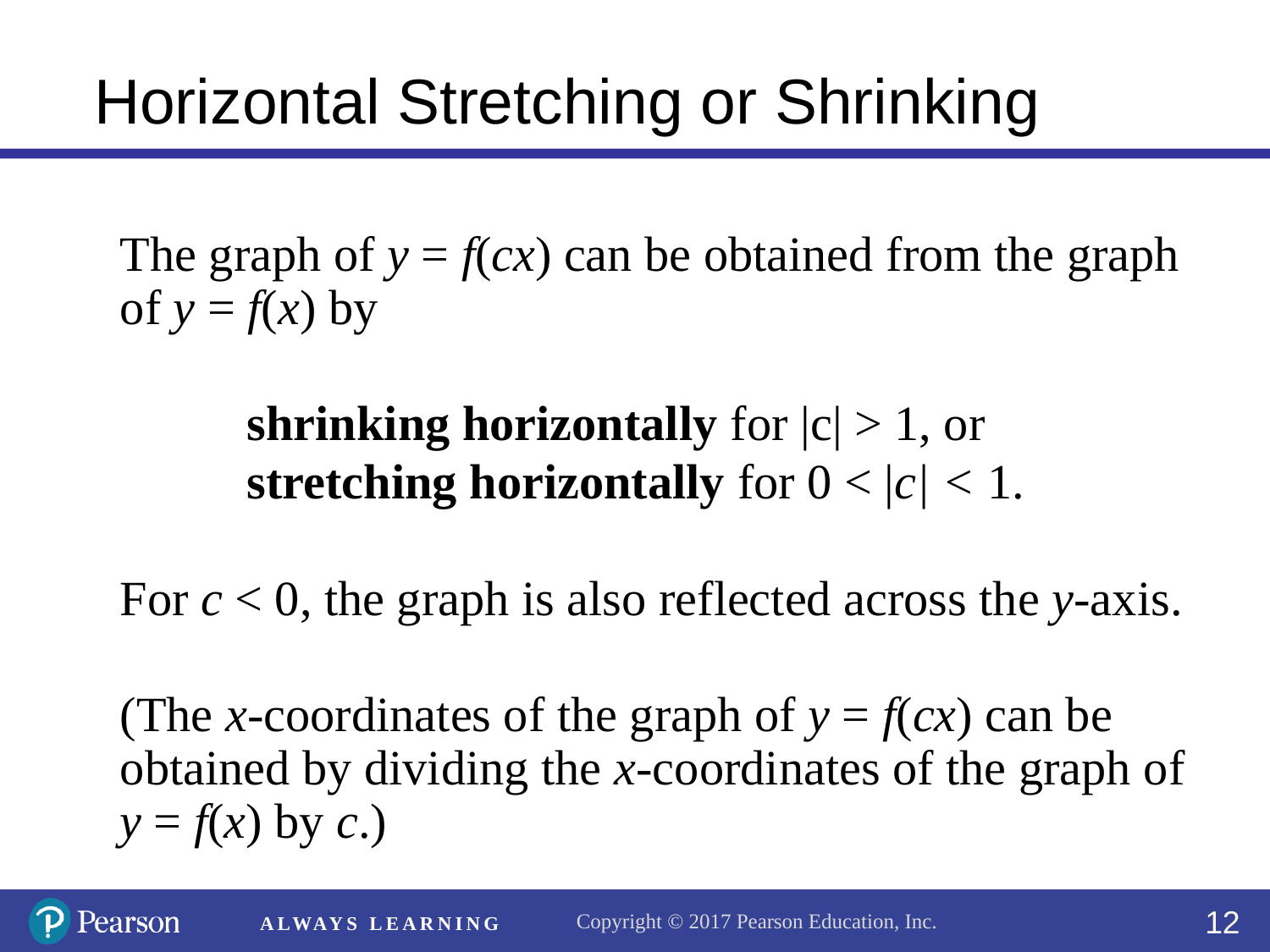

# Horizontal Stretching or Shrinking
The graph of y = f(cx) can be obtained from the graph of y = f(x) by

	shrinking horizontally for |c| > 1, or
	stretching horizontally for 0 < |c| < 1.

For c < 0, the graph is also reflected across the y-axis.

(The x-coordinates of the graph of y = f(cx) can be obtained by dividing the x-coordinates of the graph of y = f(x) by c.)